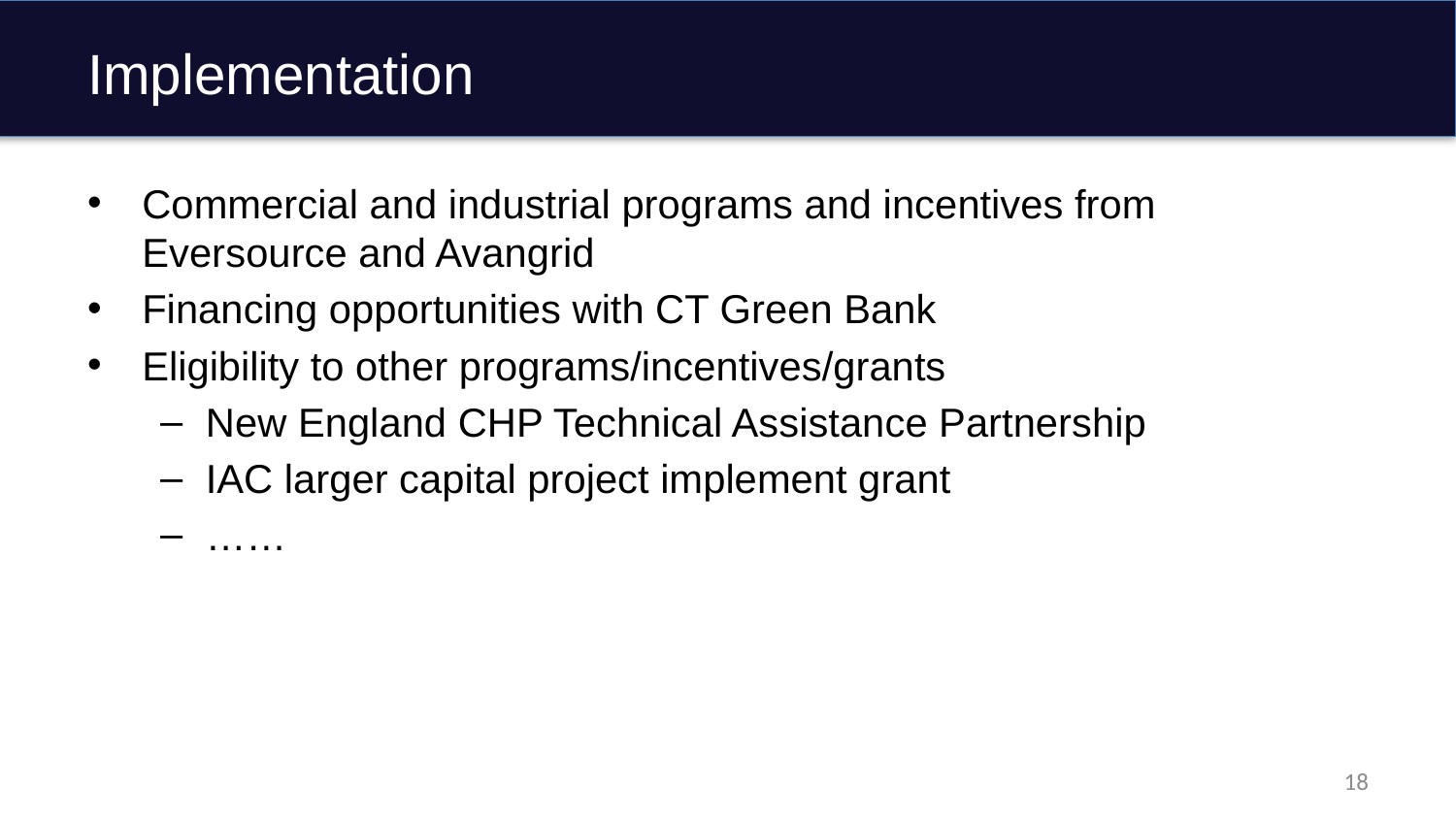

# Implementation
Commercial and industrial programs and incentives from Eversource and Avangrid
Financing opportunities with CT Green Bank
Eligibility to other programs/incentives/grants
New England CHP Technical Assistance Partnership
IAC larger capital project implement grant
……

18